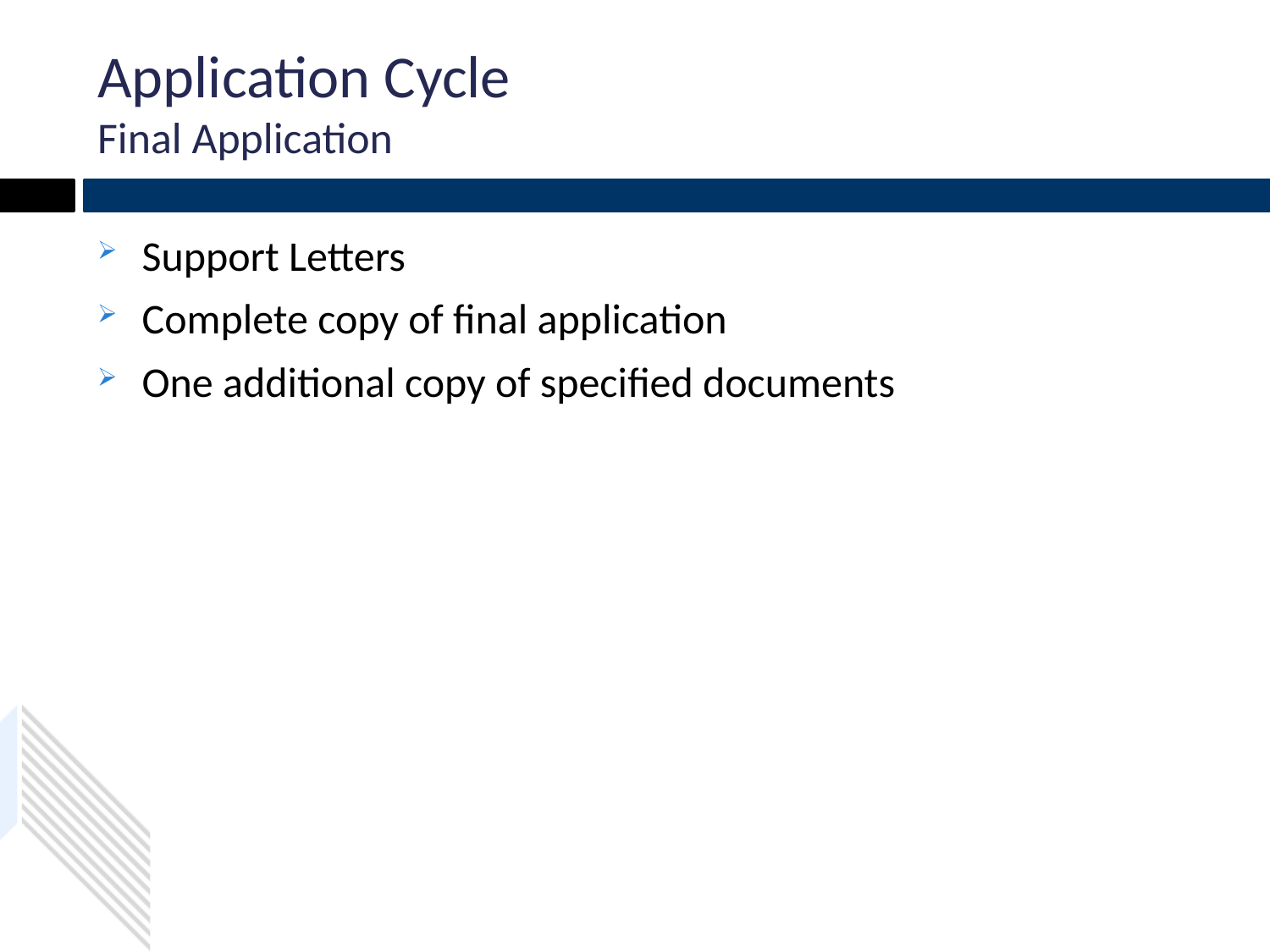

# Application Cycle Final Application
Support Letters
Complete copy of final application
One additional copy of specified documents